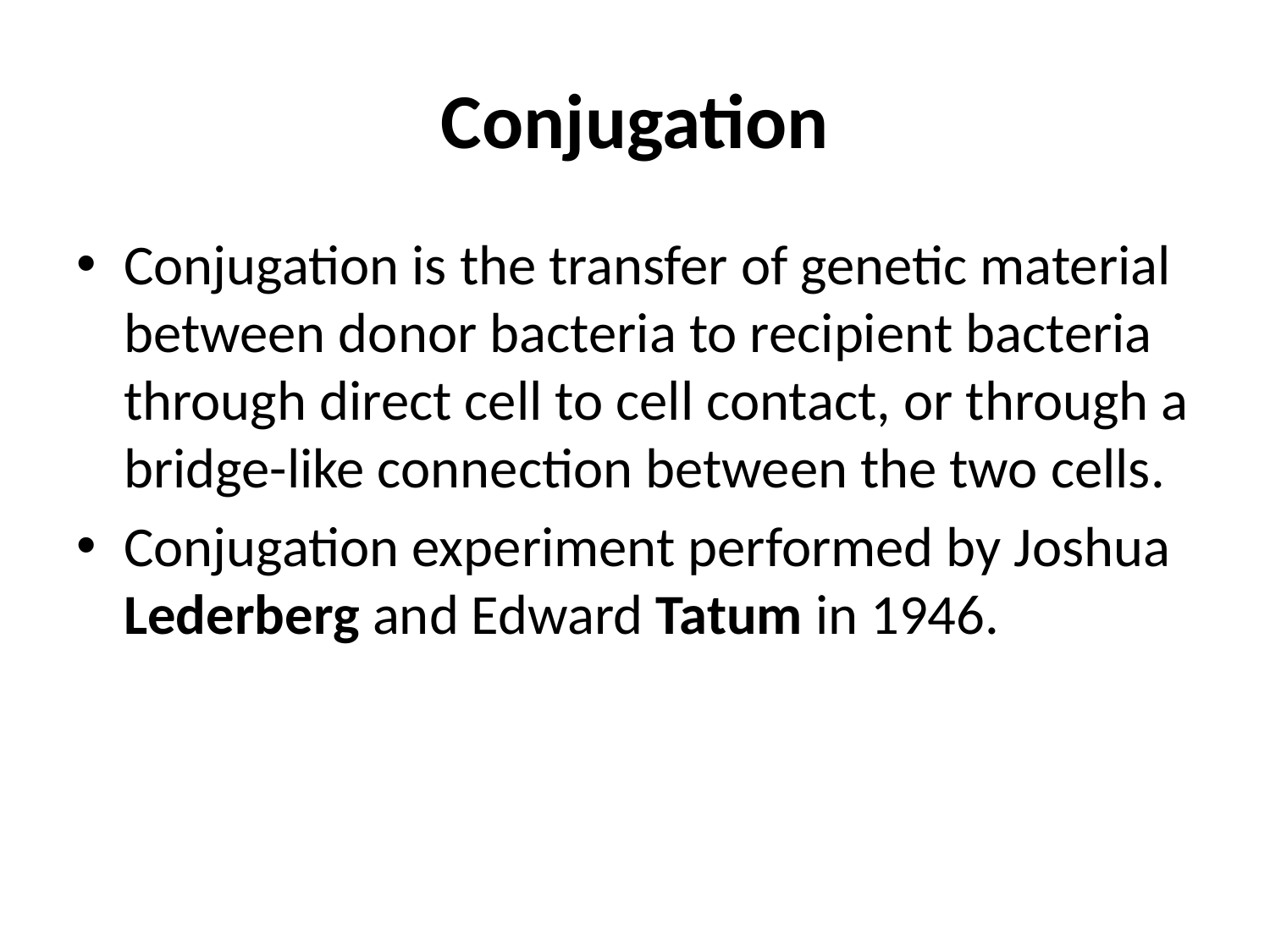

# Conjugation
Conjugation is the transfer of genetic material between donor bacteria to recipient bacteria through direct cell to cell contact, or through a bridge-like connection between the two cells.
Conjugation experiment performed by Joshua Lederberg and Edward Tatum in 1946.